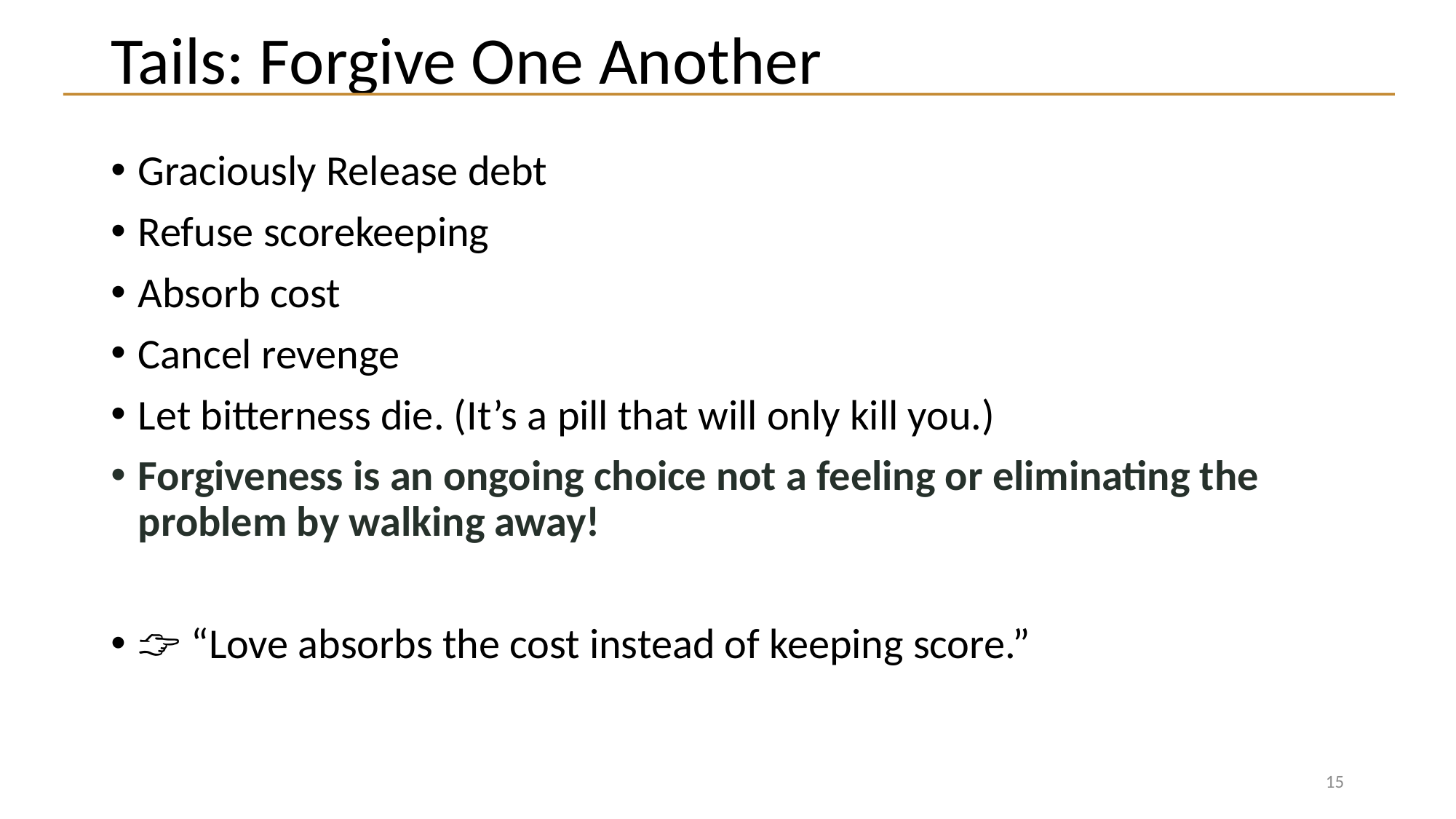

# Tails: Forgive One Another

Graciously Release debt
Refuse scorekeeping
Absorb cost
Cancel revenge
Let bitterness die. (It’s a pill that will only kill you.)
Forgiveness is an ongoing choice not a feeling or eliminating the problem by walking away!

👉 “Love absorbs the cost instead of keeping score.”

15